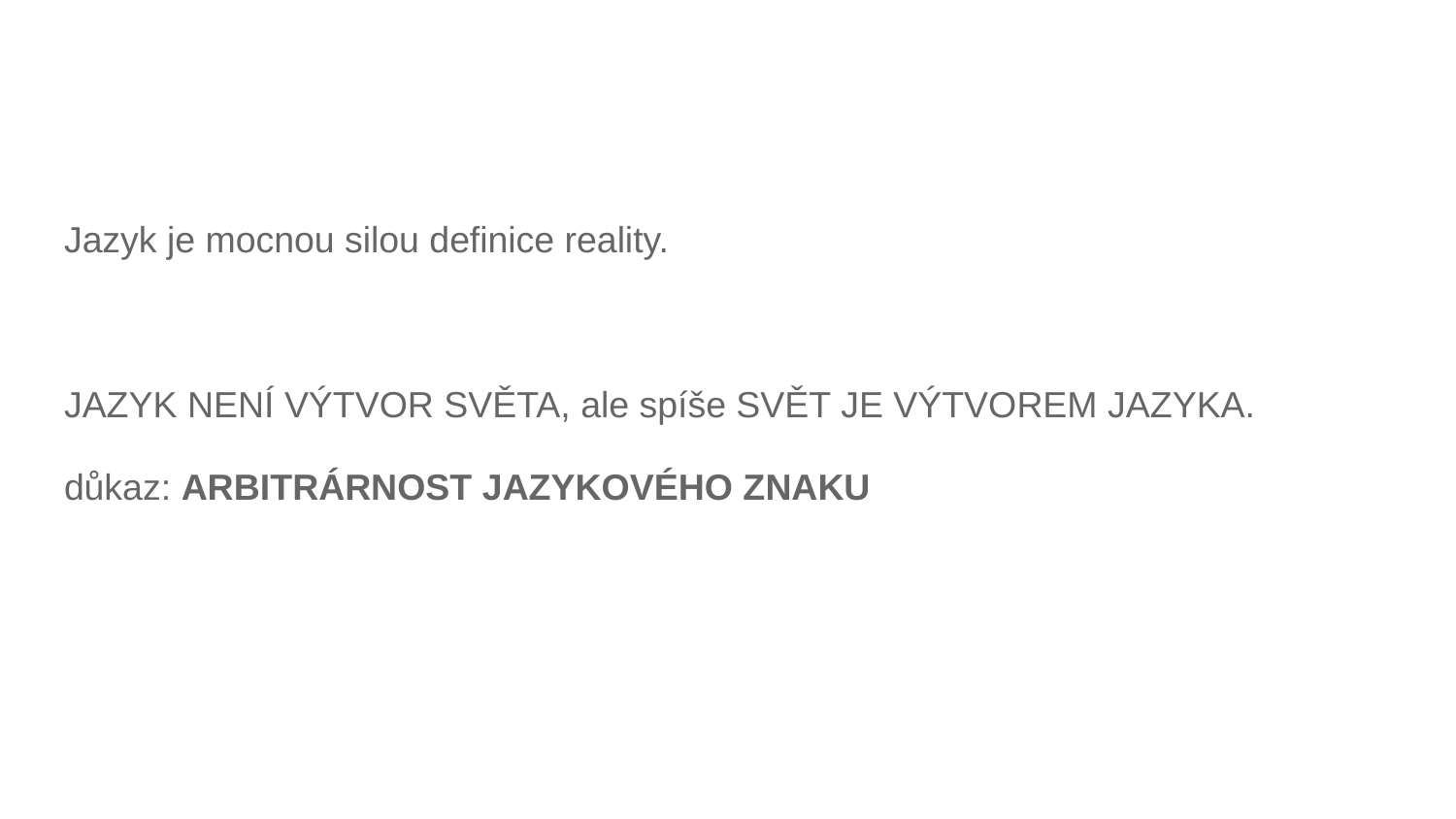

#
Jazyk je mocnou silou definice reality.

JAZYK NENÍ VÝTVOR SVĚTA, ale spíše SVĚT JE VÝTVOREM JAZYKA.
důkaz: ARBITRÁRNOST JAZYKOVÉHO ZNAKU